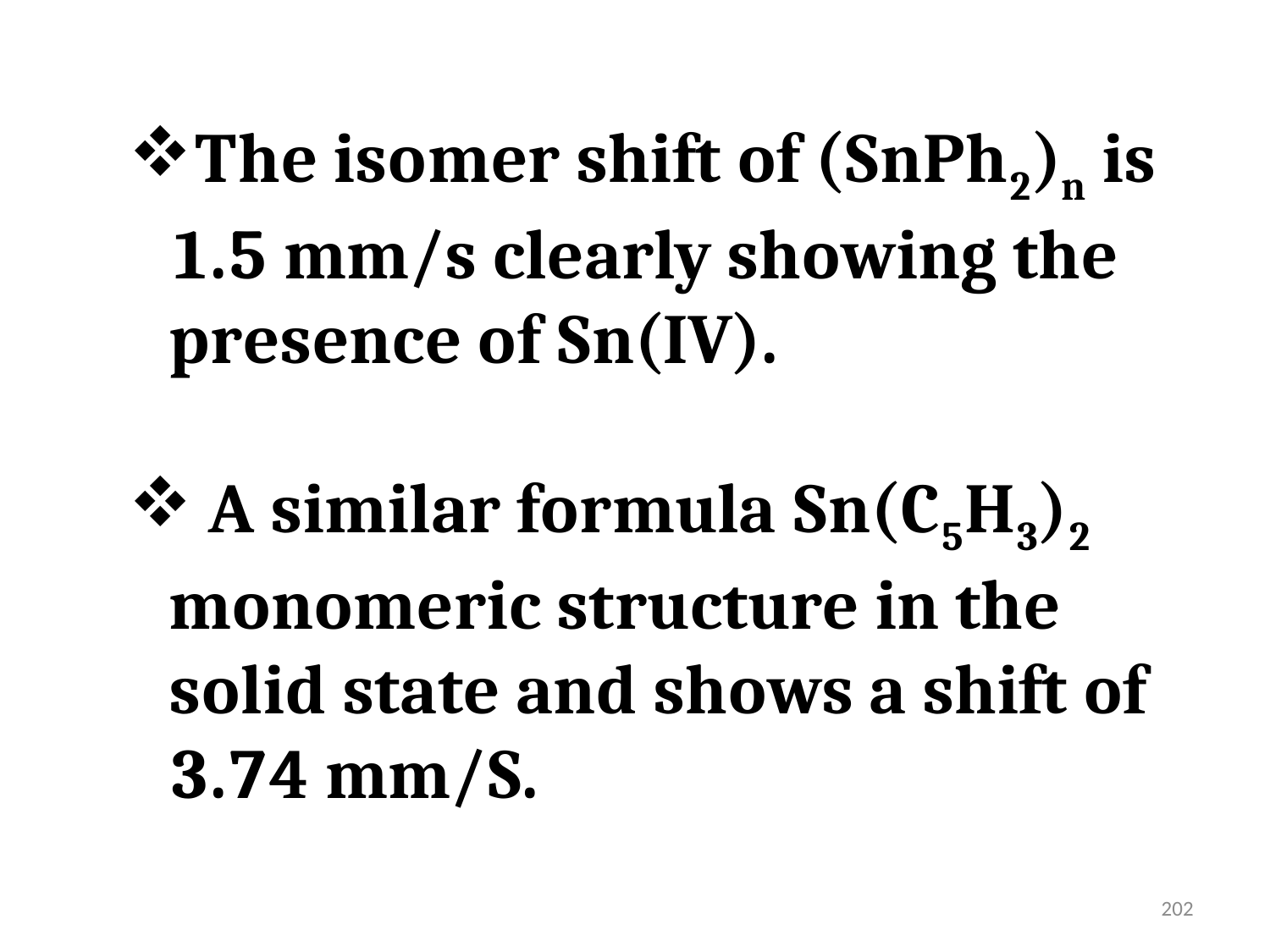

The isomer shift of (SnPh2)n is 1.5 mm/s clearly showing the presence of Sn(IV).

 A similar formula Sn(C5H3)2 monomeric structure in the solid state and shows a shift of 3.74 mm/S.
202